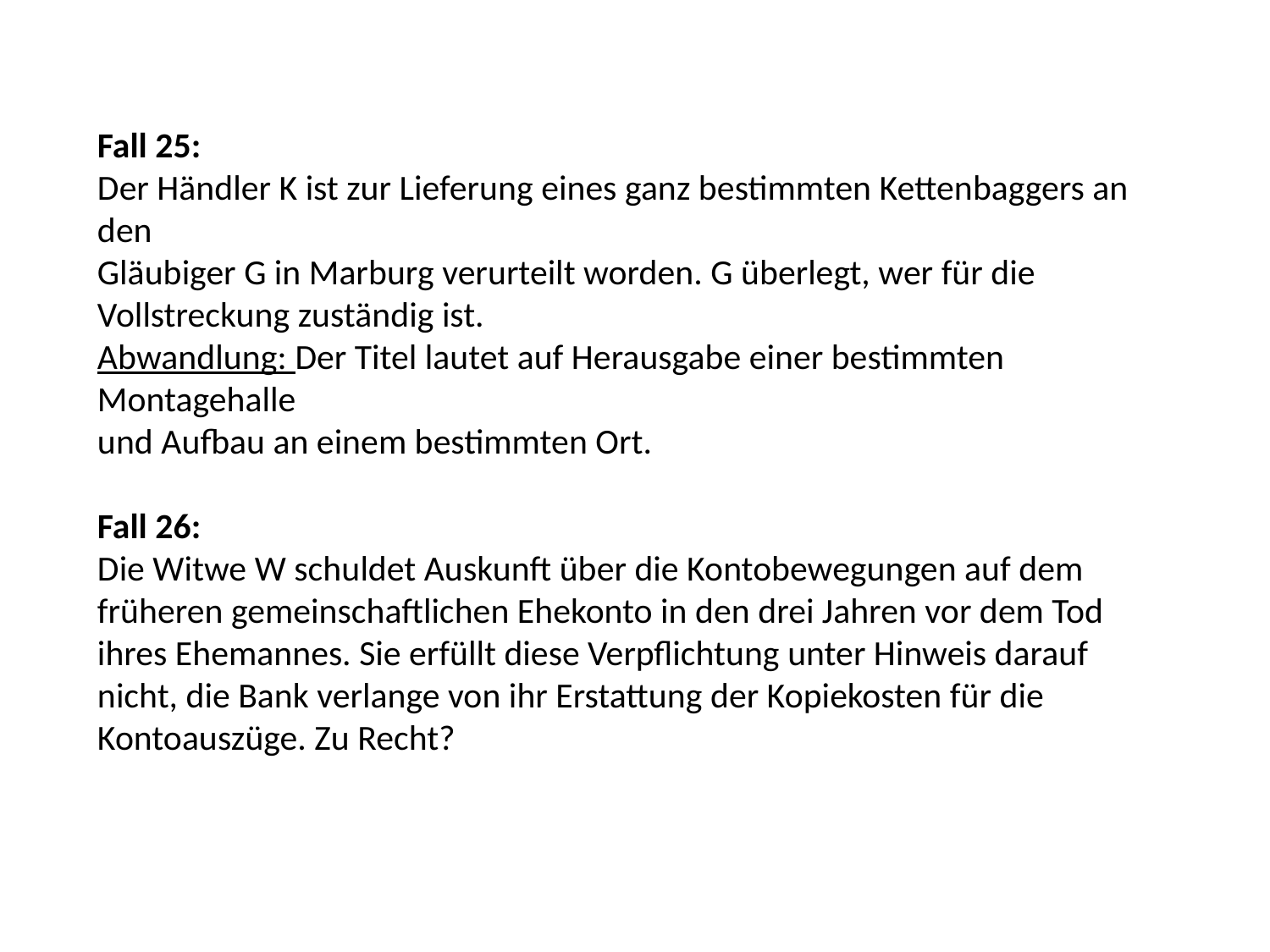

Fall 25:
Der Händler K ist zur Lieferung eines ganz bestimmten Kettenbaggers an den
Gläubiger G in Marburg verurteilt worden. G überlegt, wer für die Vollstreckung zuständig ist.
Abwandlung: Der Titel lautet auf Herausgabe einer bestimmten Montagehalle
und Aufbau an einem bestimmten Ort.

Fall 26:
Die Witwe W schuldet Auskunft über die Kontobewegungen auf dem früheren gemeinschaftlichen Ehekonto in den drei Jahren vor dem Tod ihres Ehemannes. Sie erfüllt diese Verpflichtung unter Hinweis darauf nicht, die Bank verlange von ihr Erstattung der Kopiekosten für die Kontoauszüge. Zu Recht?